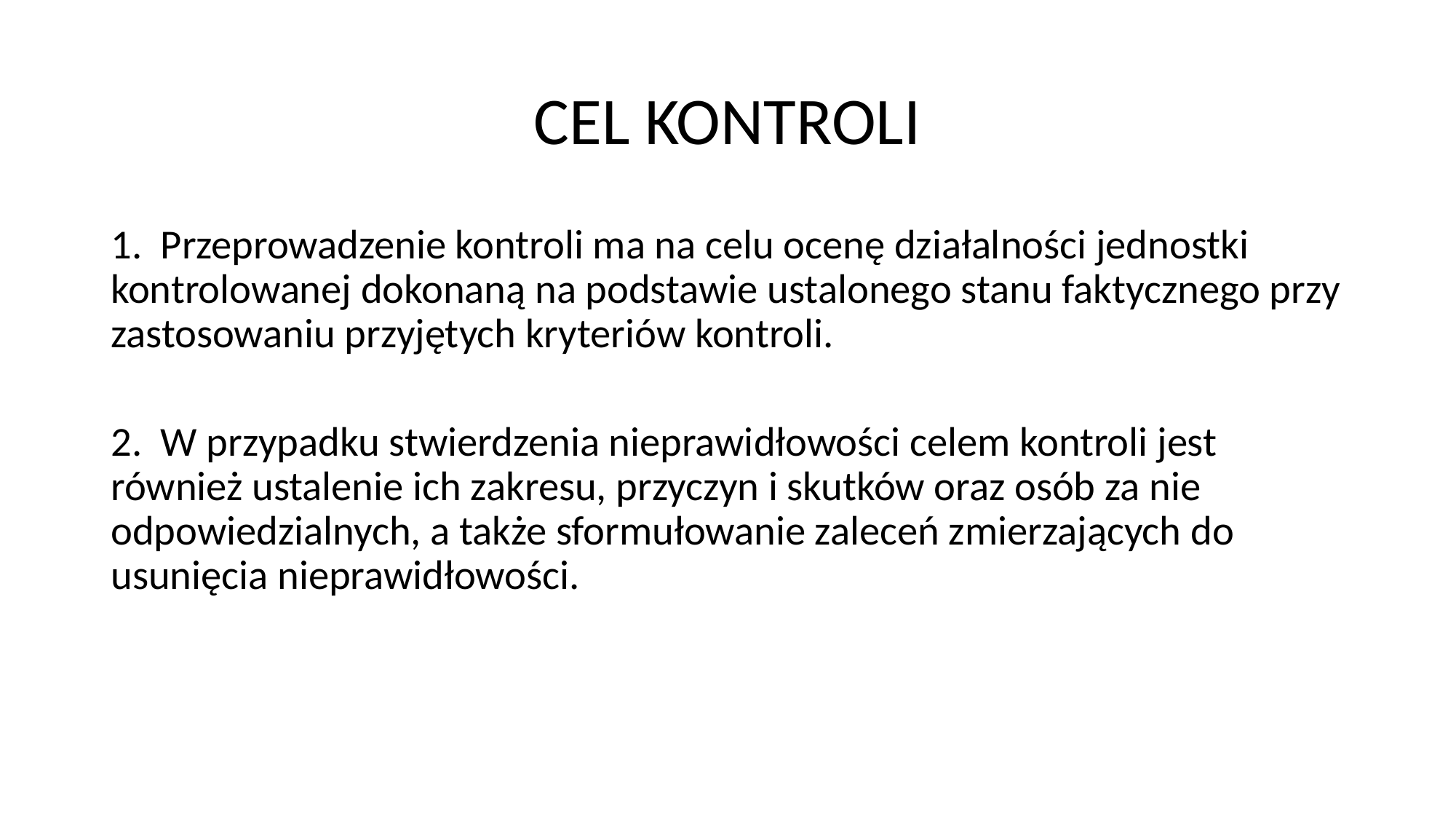

# CEL KONTROLI
1.  Przeprowadzenie kontroli ma na celu ocenę działalności jednostki kontrolowanej dokonaną na podstawie ustalonego stanu faktycznego przy zastosowaniu przyjętych kryteriów kontroli.
2.  W przypadku stwierdzenia nieprawidłowości celem kontroli jest również ustalenie ich zakresu, przyczyn i skutków oraz osób za nie odpowiedzialnych, a także sformułowanie zaleceń zmierzających do usunięcia nieprawidłowości.